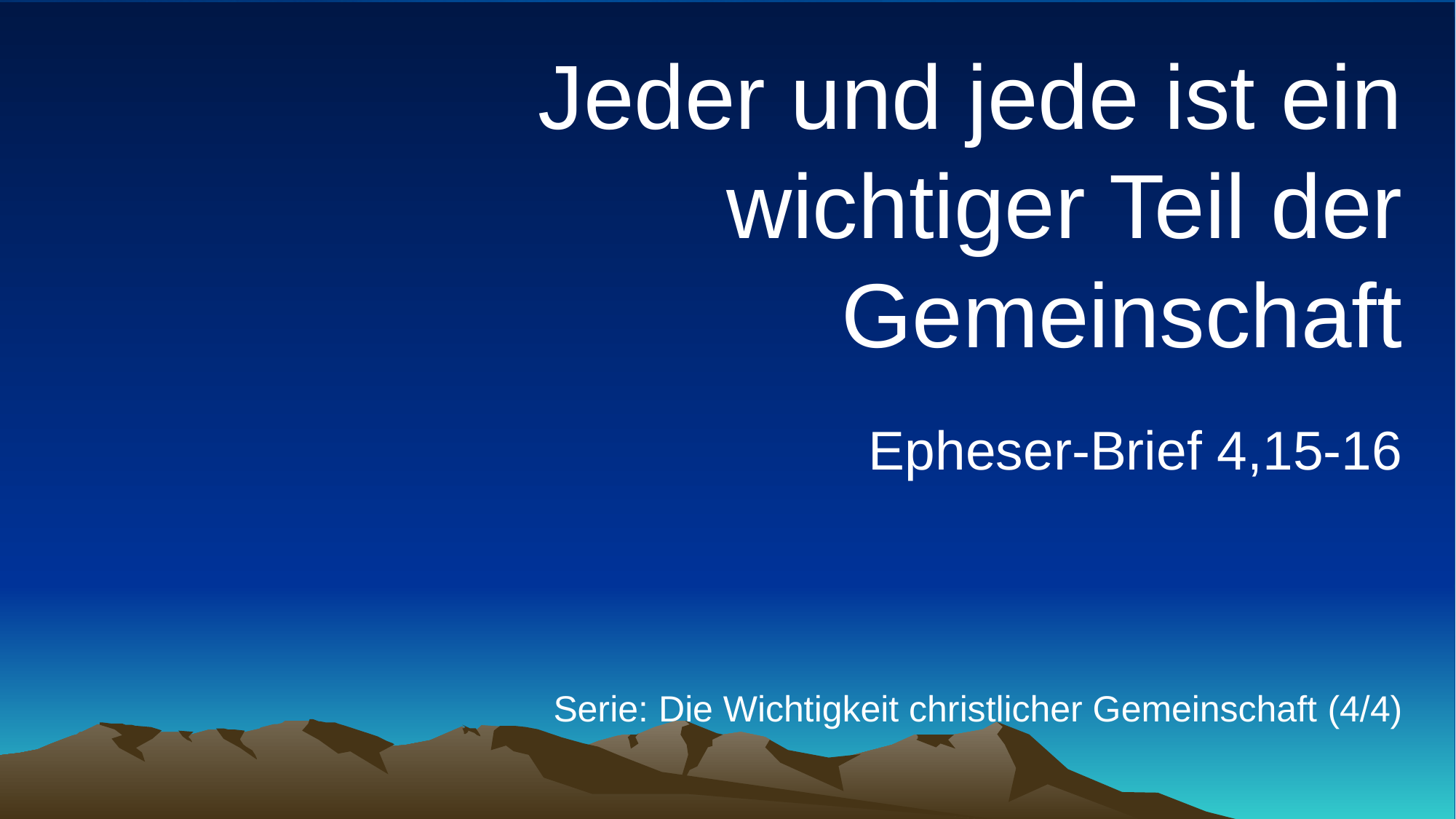

# Jeder und jede ist ein wichtiger Teil der Gemeinschaft
Epheser-Brief 4,15-16
Serie: Die Wichtigkeit christlicher Gemeinschaft (4/4)